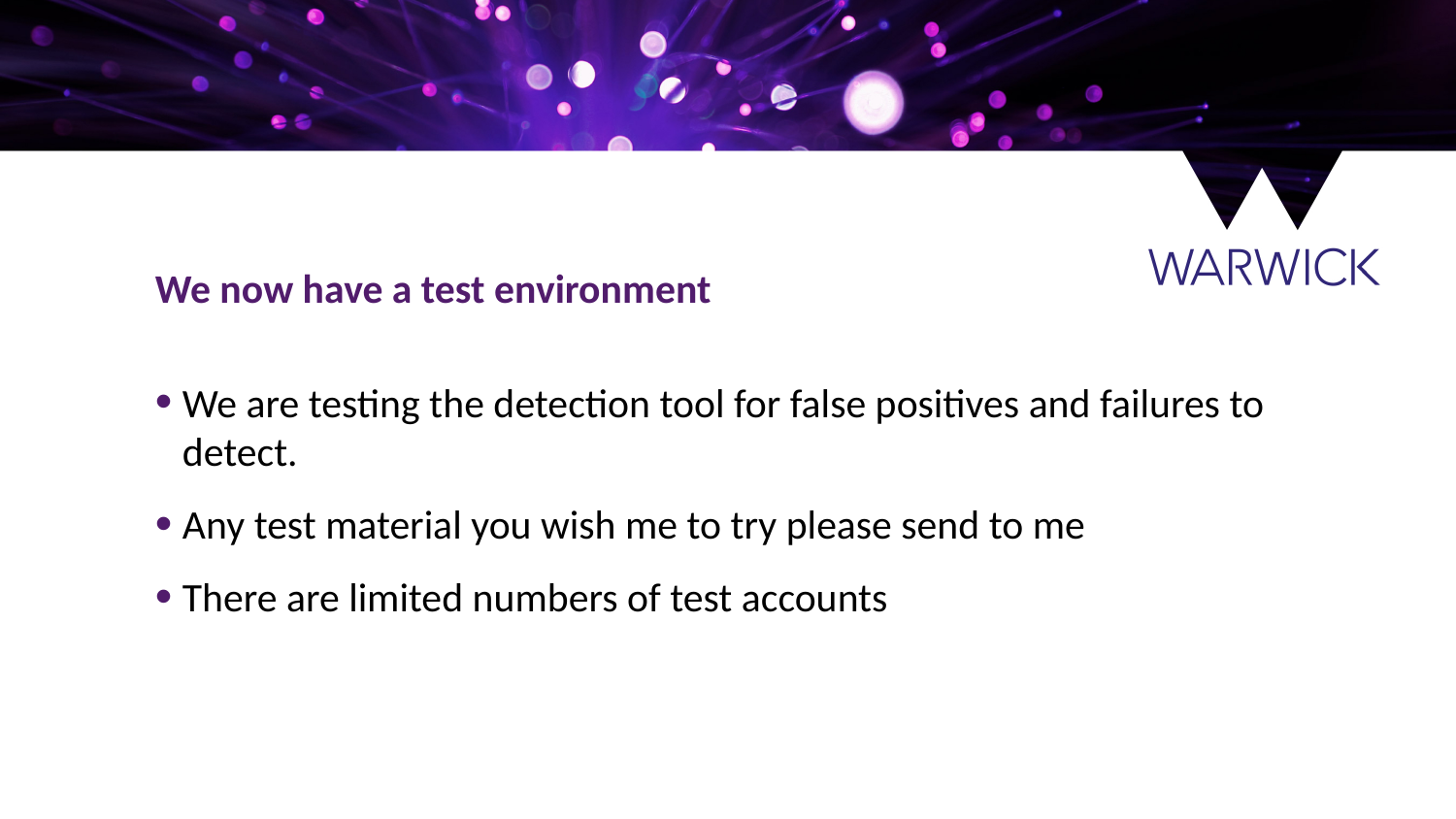

We now have a test environment
We are testing the detection tool for false positives and failures to detect.
Any test material you wish me to try please send to me
There are limited numbers of test accounts